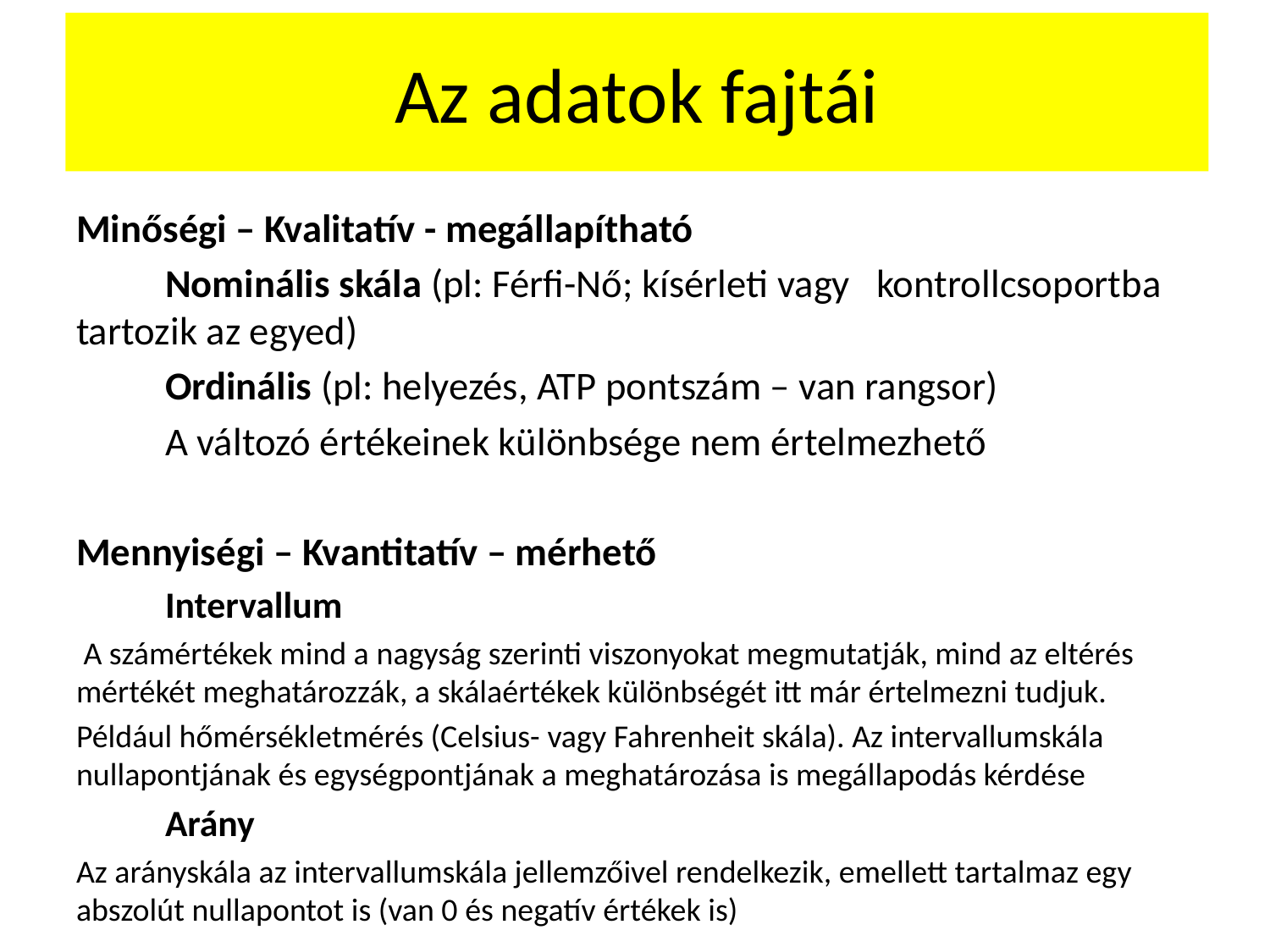

# Az adatok fajtái
Minőségi – Kvalitatív - megállapítható
	Nominális skála (pl: Férfi-Nő; kísérleti vagy 	kontrollcsoportba tartozik az egyed)
	Ordinális (pl: helyezés, ATP pontszám – van rangsor)
	A változó értékeinek különbsége nem értelmezhető

Mennyiségi – Kvantitatív – mérhető
	Intervallum
 A számértékek mind a nagyság szerinti viszonyokat megmutatják, mind az eltérés mértékét meghatározzák, a skálaértékek különbségét itt már értelmezni tudjuk.
Például hőmérsékletmérés (Celsius- vagy Fahrenheit skála). Az intervallumskála nullapontjának és egységpontjának a meghatározása is megállapodás kérdése
	Arány
Az arányskála az intervallumskála jellemzőivel rendelkezik, emellett tartalmaz egy abszolút nullapontot is (van 0 és negatív értékek is)